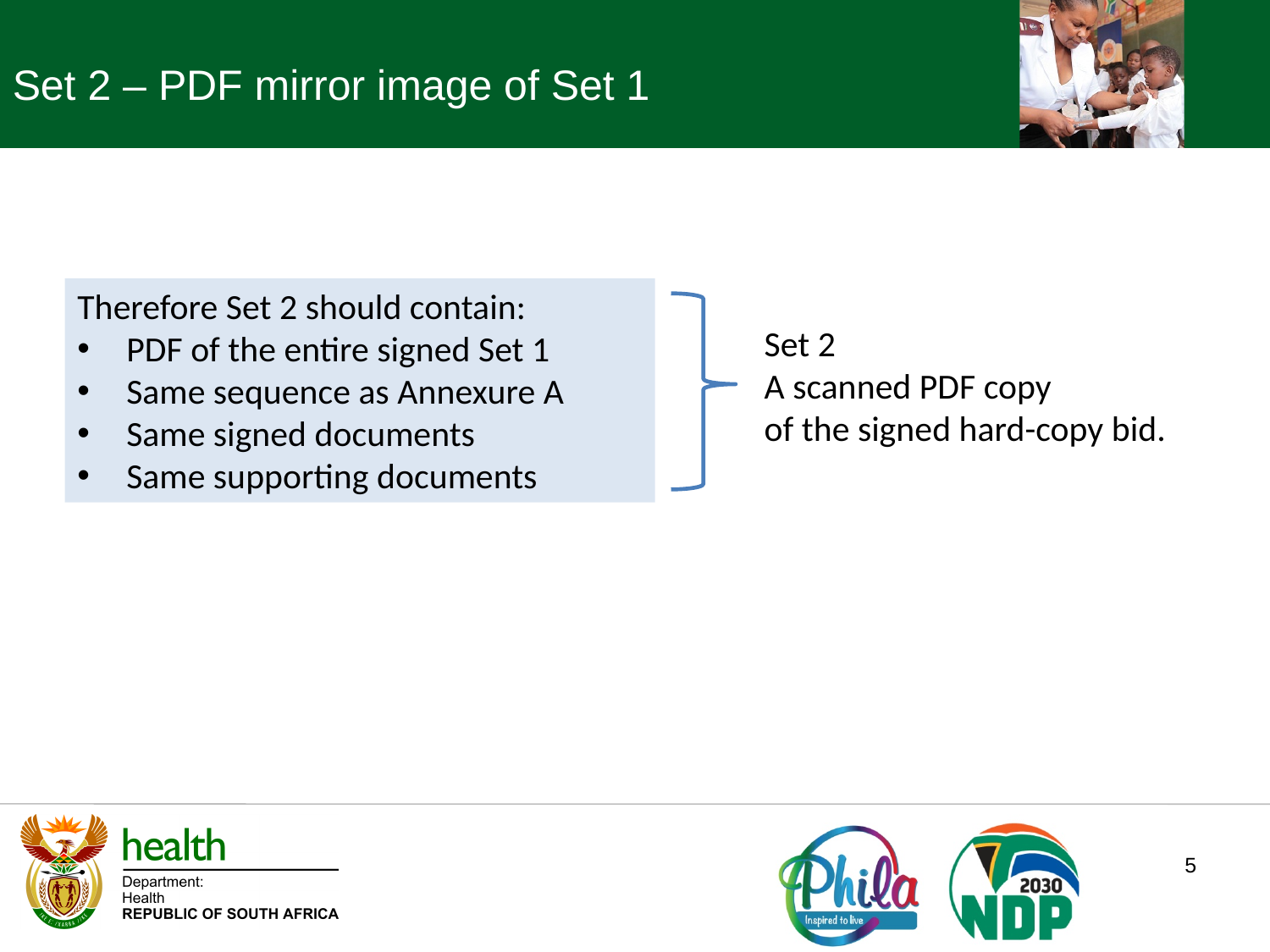

Set 2 – PDF mirror image of Set 1
Therefore Set 2 should contain:
PDF of the entire signed Set 1
Same sequence as Annexure A
Same signed documents
Same supporting documents

Set 2
A scanned PDF copy
of the signed hard-copy bid.
5